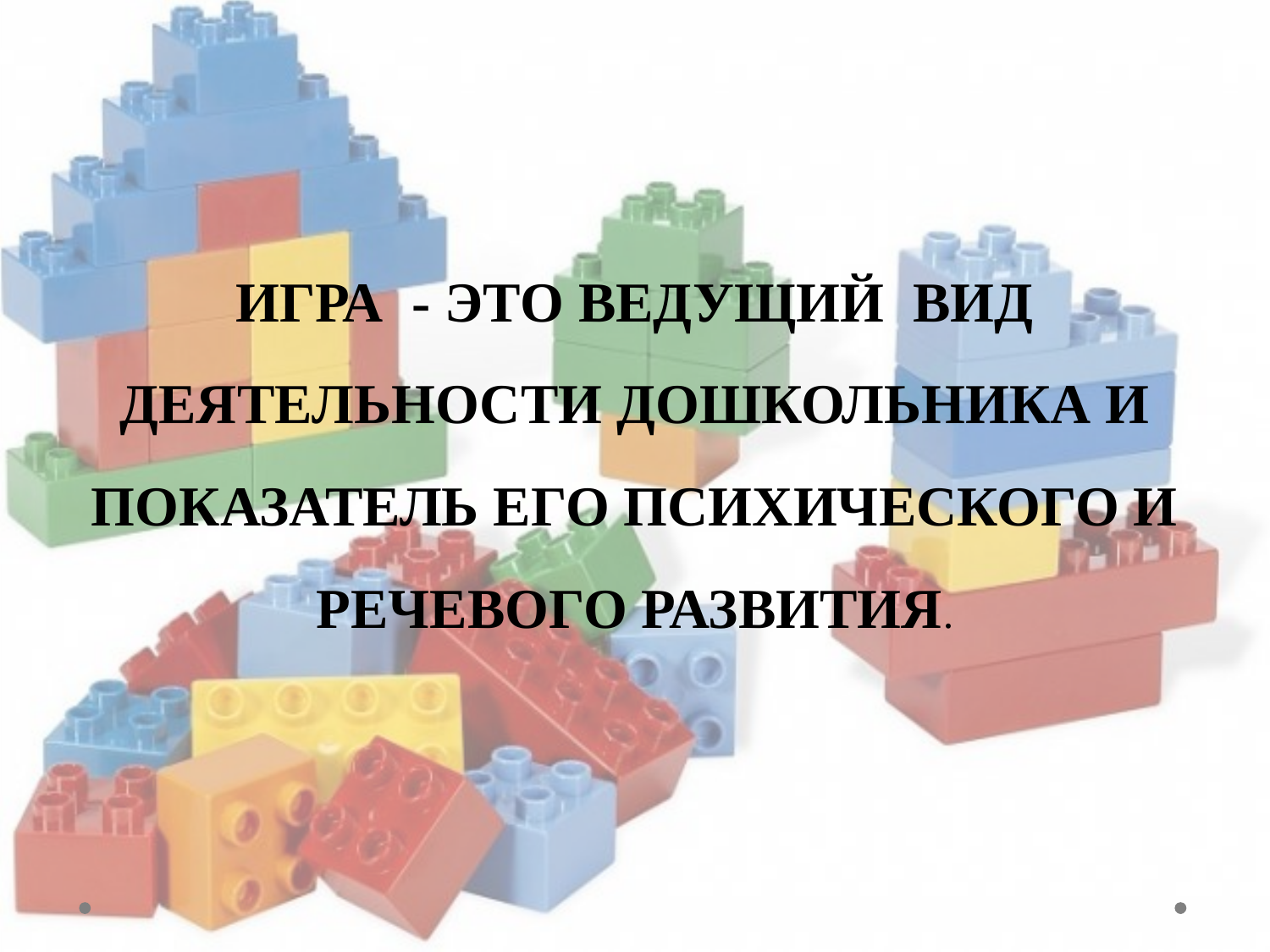

# ИГРА  - ЭТО ВЕДУЩИЙ  ВИД ДЕЯТЕЛЬНОСТИ ДОШКОЛЬНИКА И ПОКАЗАТЕЛЬ ЕГО ПСИХИЧЕСКОГО И РЕЧЕВОГО РАЗВИТИЯ.